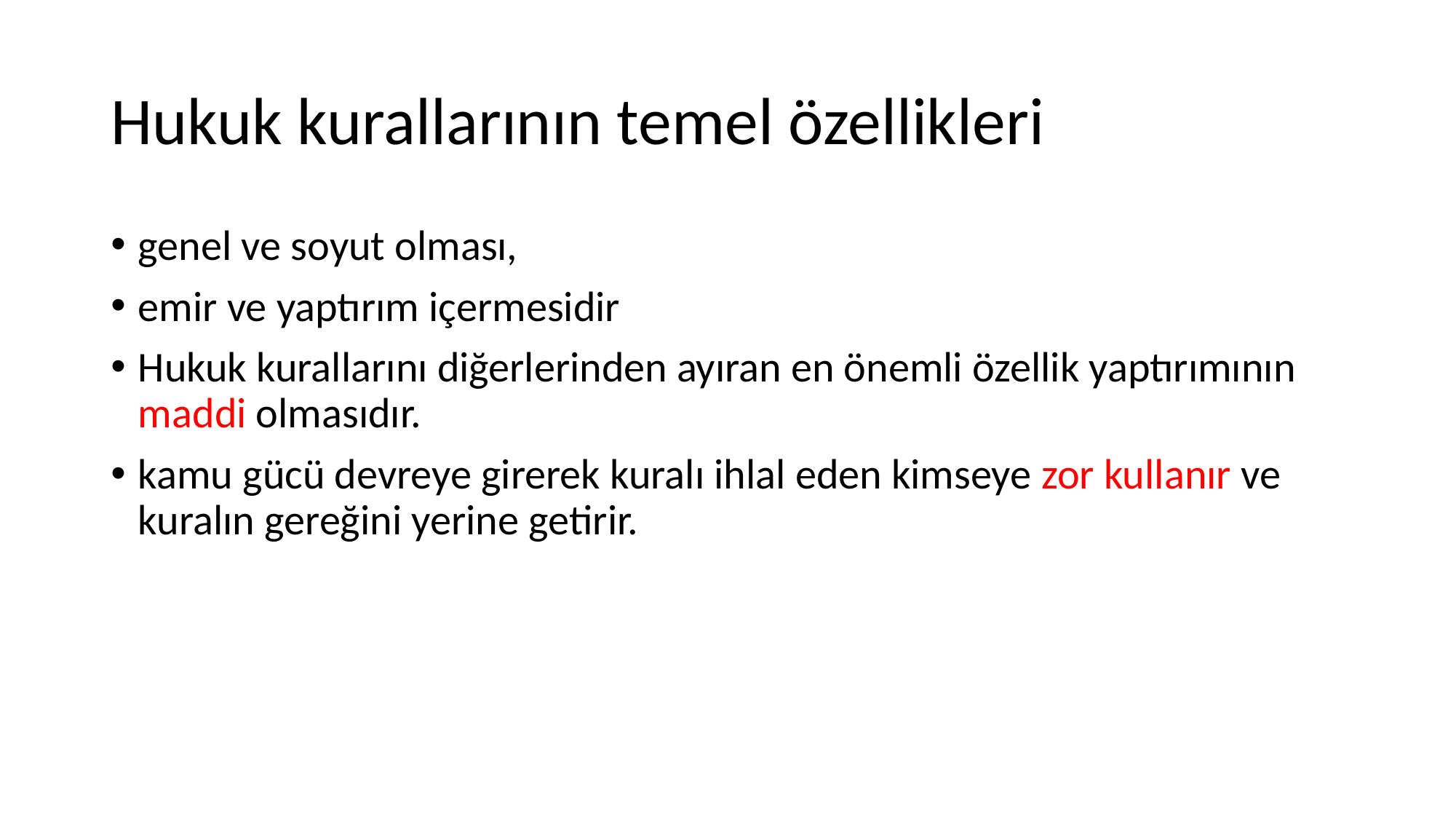

# Hukuk kurallarının temel özellikleri
genel ve soyut olması,
emir ve yaptırım içermesidir
Hukuk kurallarını diğerlerinden ayıran en önemli özellik yaptırımının maddi olmasıdır.
kamu gücü devreye girerek kuralı ihlal eden kimseye zor kullanır ve kuralın gereğini yerine getirir.